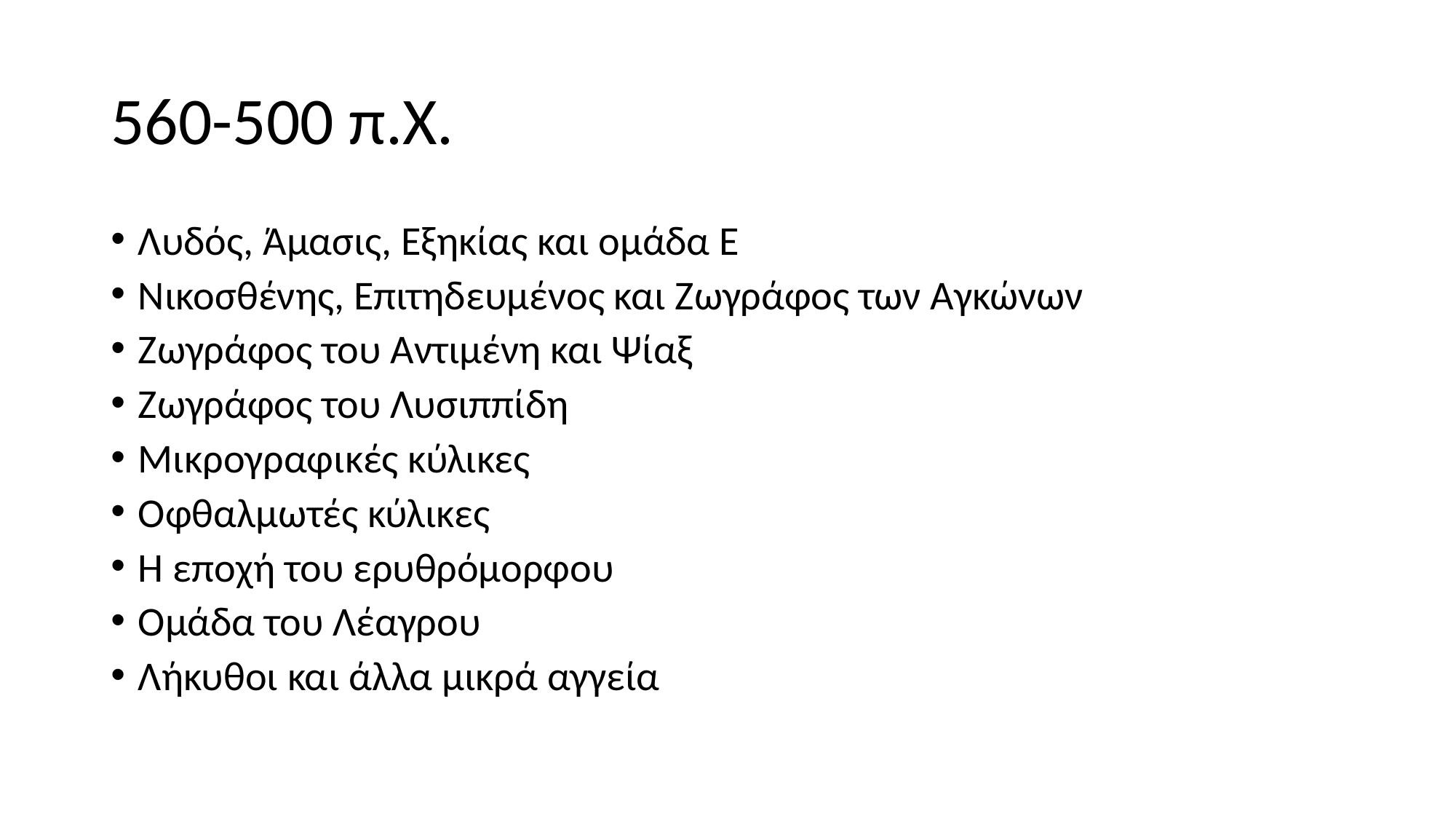

# 560-500 π.Χ.
Λυδός, Άμασις, Εξηκίας και ομάδα Ε
Νικοσθένης, Επιτηδευμένος και Ζωγράφος των Αγκώνων
Ζωγράφος του Αντιμένη και Ψίαξ
Ζωγράφος του Λυσιππίδη
Μικρογραφικές κύλικες
Οφθαλμωτές κύλικες
Η εποχή του ερυθρόμορφου
Ομάδα του Λέαγρου
Λήκυθοι και άλλα μικρά αγγεία